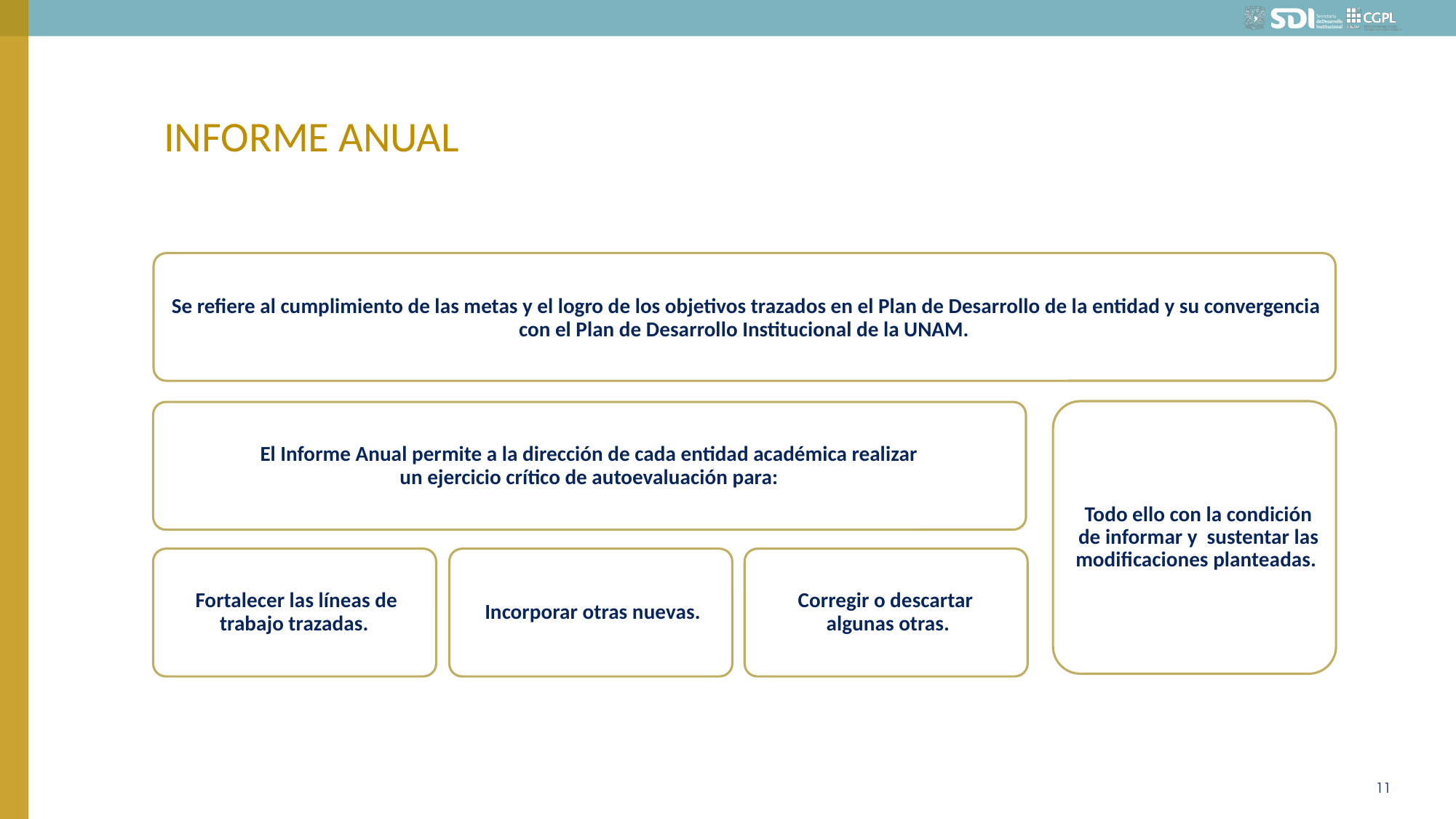

# Informe Anual

Se refiere al cumplimiento de las metas y el logro de los objetivos trazados en el Plan de Desarrollo de la entidad y su convergencia con el Plan de Desarrollo Institucional de la UNAM.

Todo ello con la condición de informar y  sustentar las modificaciones planteadas.
El Informe Anual permite a la dirección de cada entidad académica realizar
un ejercicio crítico de autoevaluación para:
Fortalecer las líneas de trabajo trazadas.
Incorporar otras nuevas.
Corregir o descartar
algunas otras.
11